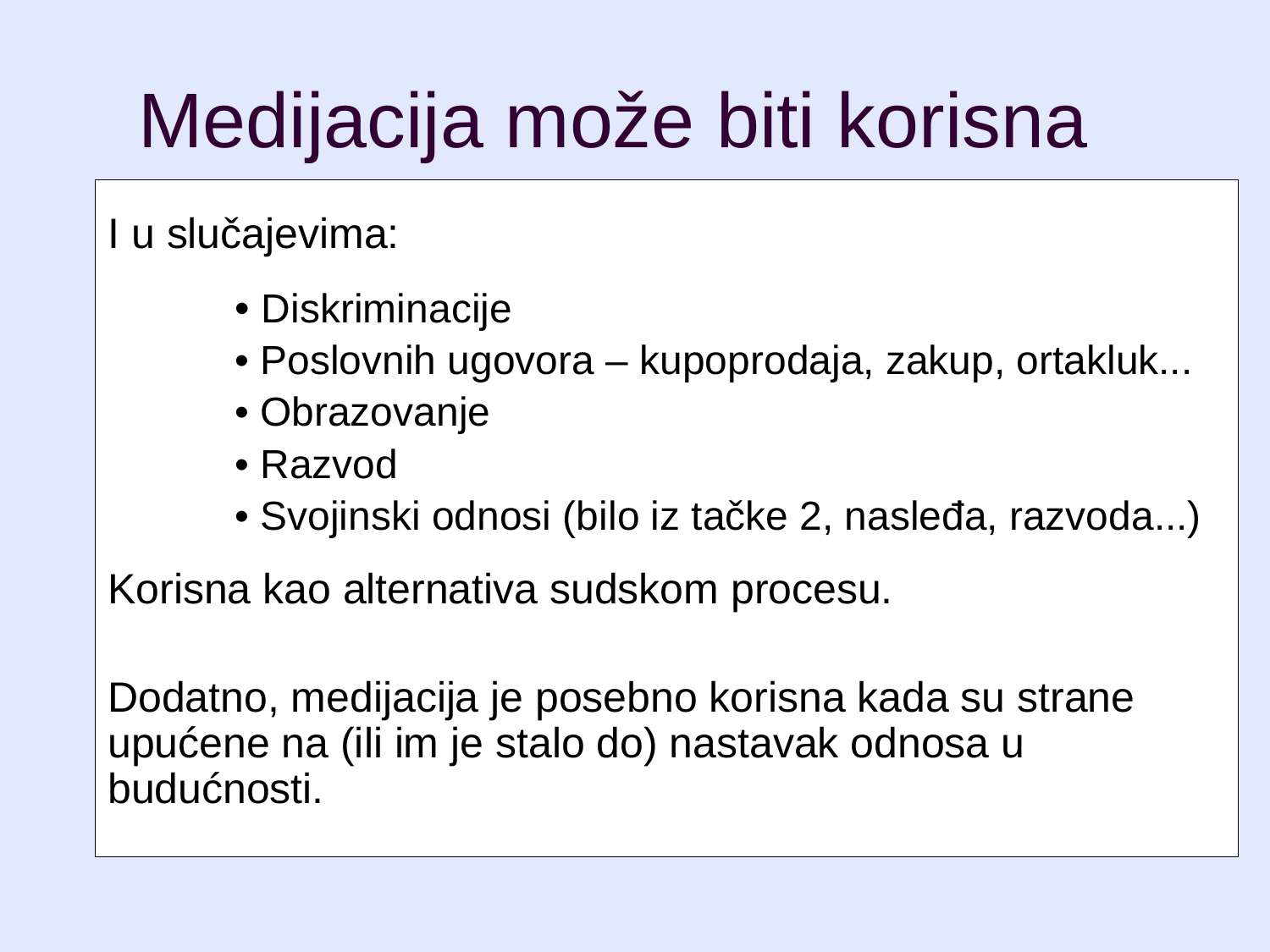

Medijacija može biti korisna

I u slučajevima:

	• Diskriminacije
	• Poslovnih ugovora – kupoprodaja, zakup, ortakluk...
	• Obrazovanje
	• Razvod
	• Svojinski odnosi (bilo iz tačke 2, nasleđa, razvoda...)

Korisna kao alternativa sudskom procesu.

Dodatno, medijacija je posebno korisna kada su strane upućene na (ili im je stalo do) nastavak odnosa u budućnosti.